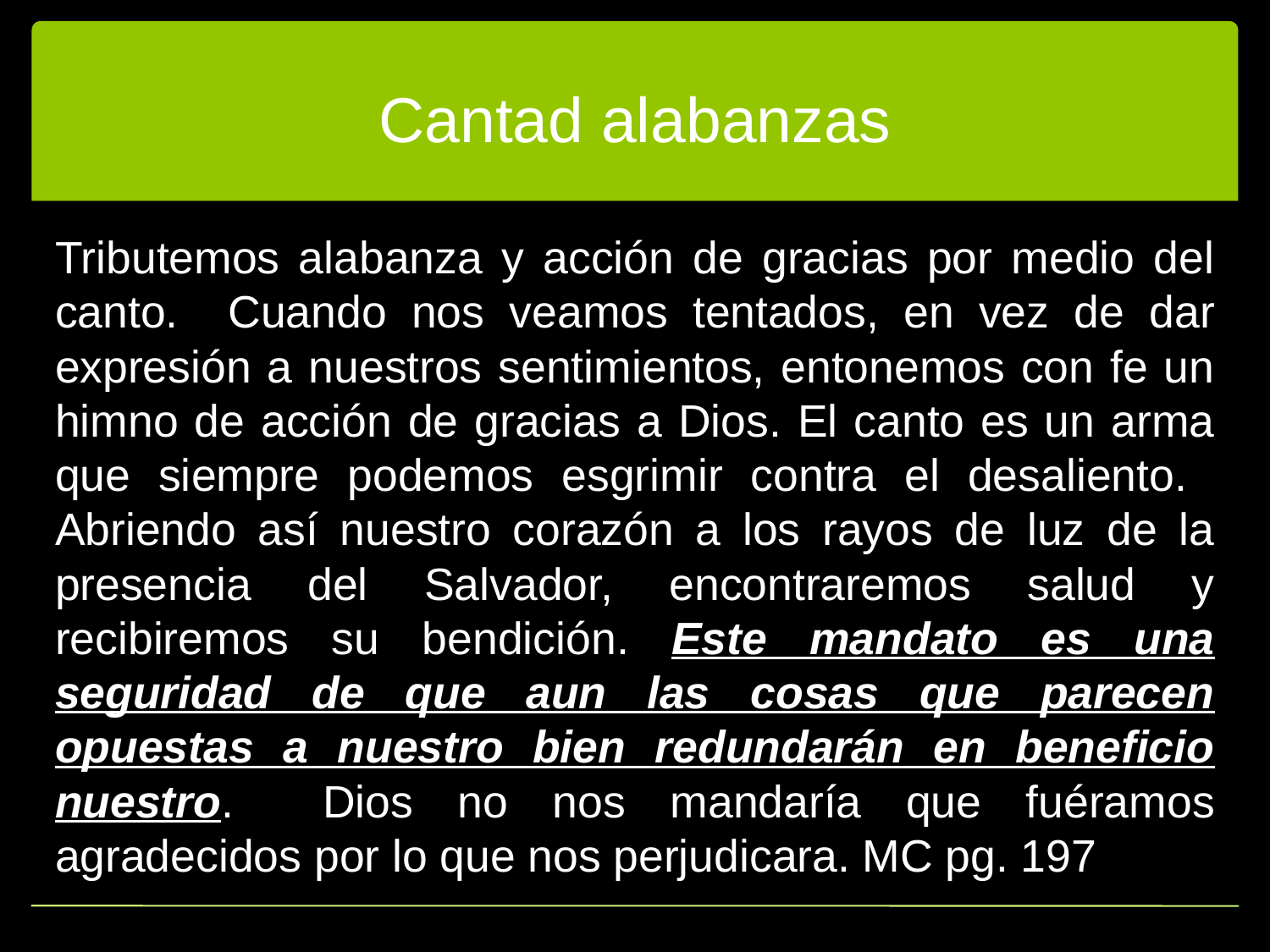

# Cantad alabanzas
Tributemos alabanza y acción de gracias por medio del canto.  Cuando nos veamos tentados, en vez de dar expresión a nuestros sentimientos, entonemos con fe un himno de acción de gracias a Dios. El canto es un arma que siempre podemos esgrimir contra el desaliento.  Abriendo así nuestro corazón a los rayos de luz de la presencia del Salvador, encontraremos salud y recibiremos su bendición. Este mandato es una seguridad de que aun las cosas que parecen opuestas a nuestro bien redundarán en beneficio nuestro.  Dios no nos mandaría que fuéramos agradecidos por lo que nos perjudicara. MC pg. 197